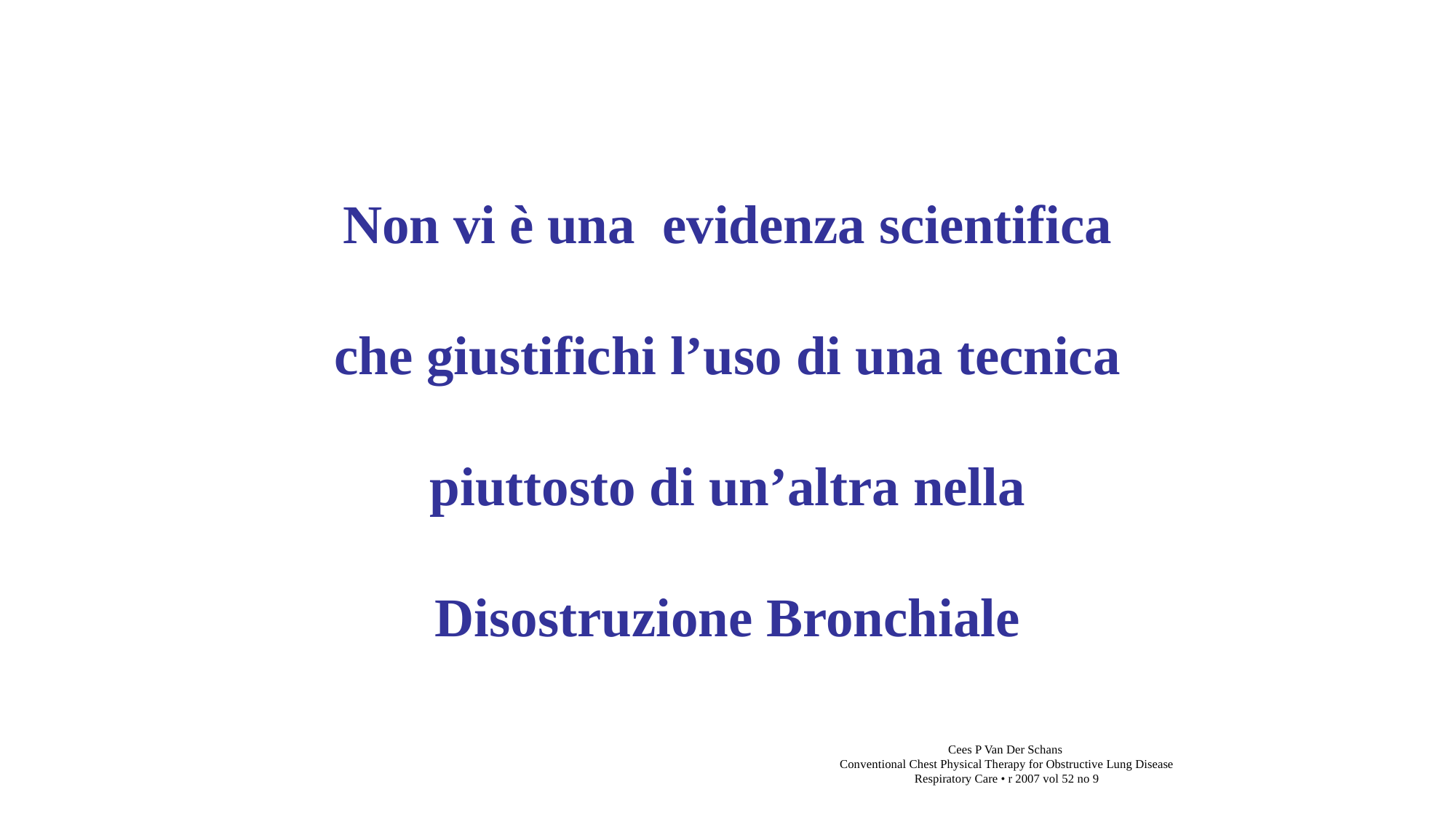

Non vi è una  evidenza scientifica che giustifichi l’uso di una tecnica piuttosto di un’altra nella Disostruzione Bronchiale
Cees P Van Der Schans
Conventional Chest Physical Therapy for Obstructive Lung Disease
Respiratory Care • r 2007 vol 52 no 9